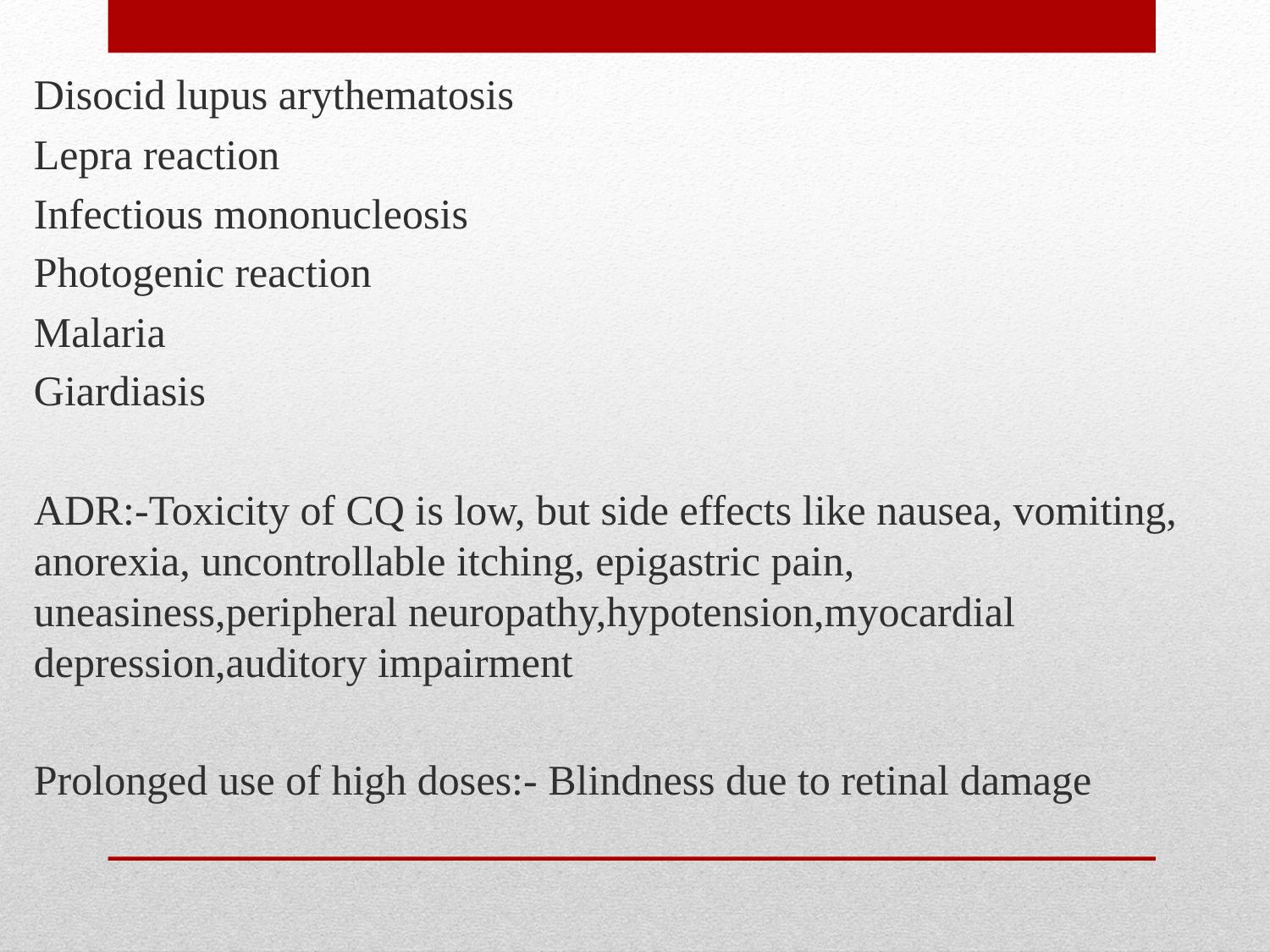

Disocid lupus arythematosis
Lepra reaction
Infectious mononucleosis
Photogenic reaction
Malaria
Giardiasis

ADR:-Toxicity of CQ is low, but side effects like nausea, vomiting, anorexia, uncontrollable itching, epigastric pain, uneasiness,peripheral neuropathy,hypotension,myocardial depression,auditory impairment

Prolonged use of high doses:- Blindness due to retinal damage
#